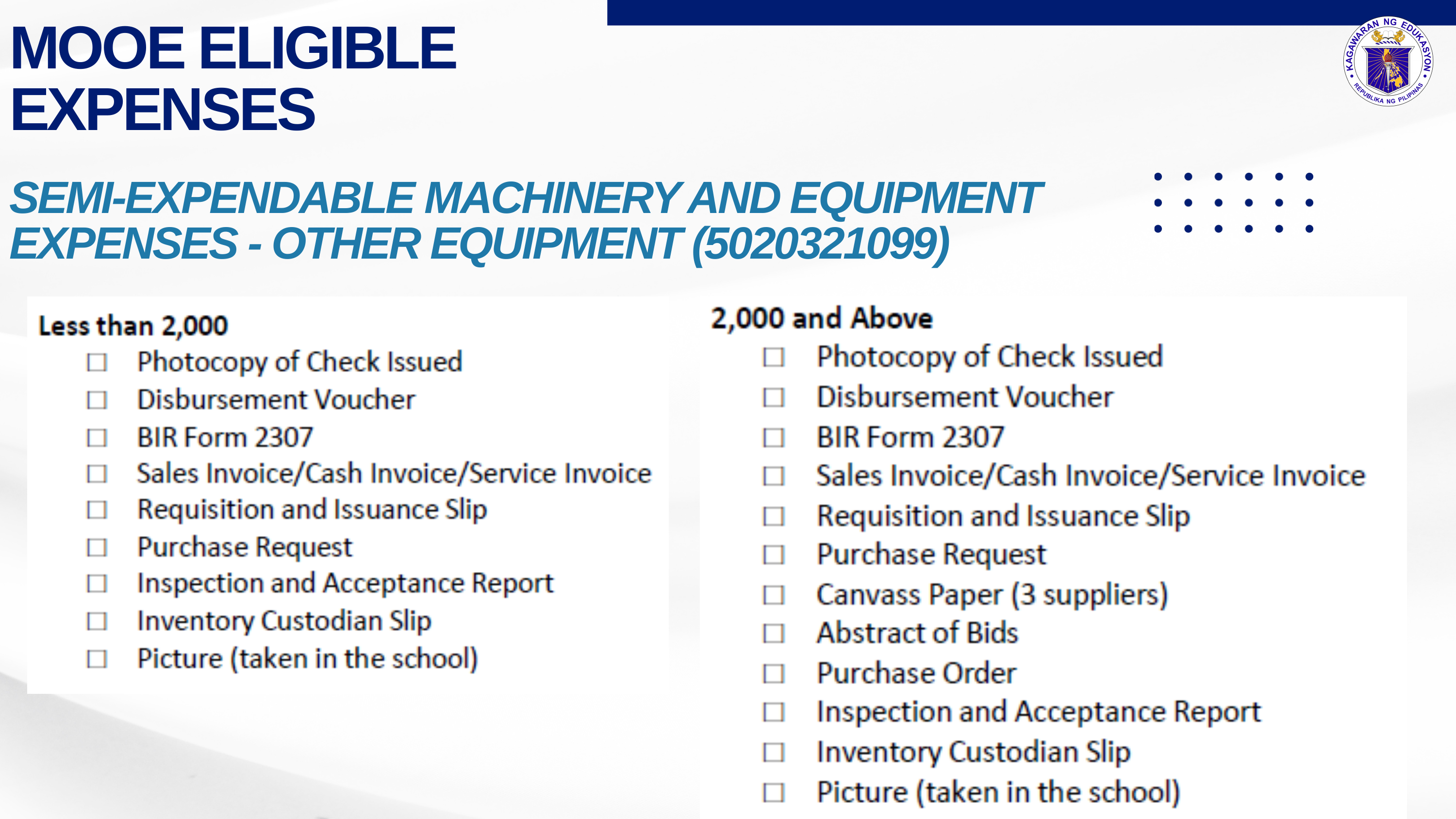

MOOE ELIGIBLE EXPENSES

SEMI-EXPENDABLE MACHINERY AND EQUIPMENT EXPENSES - OTHER EQUIPMENT (5020321099)